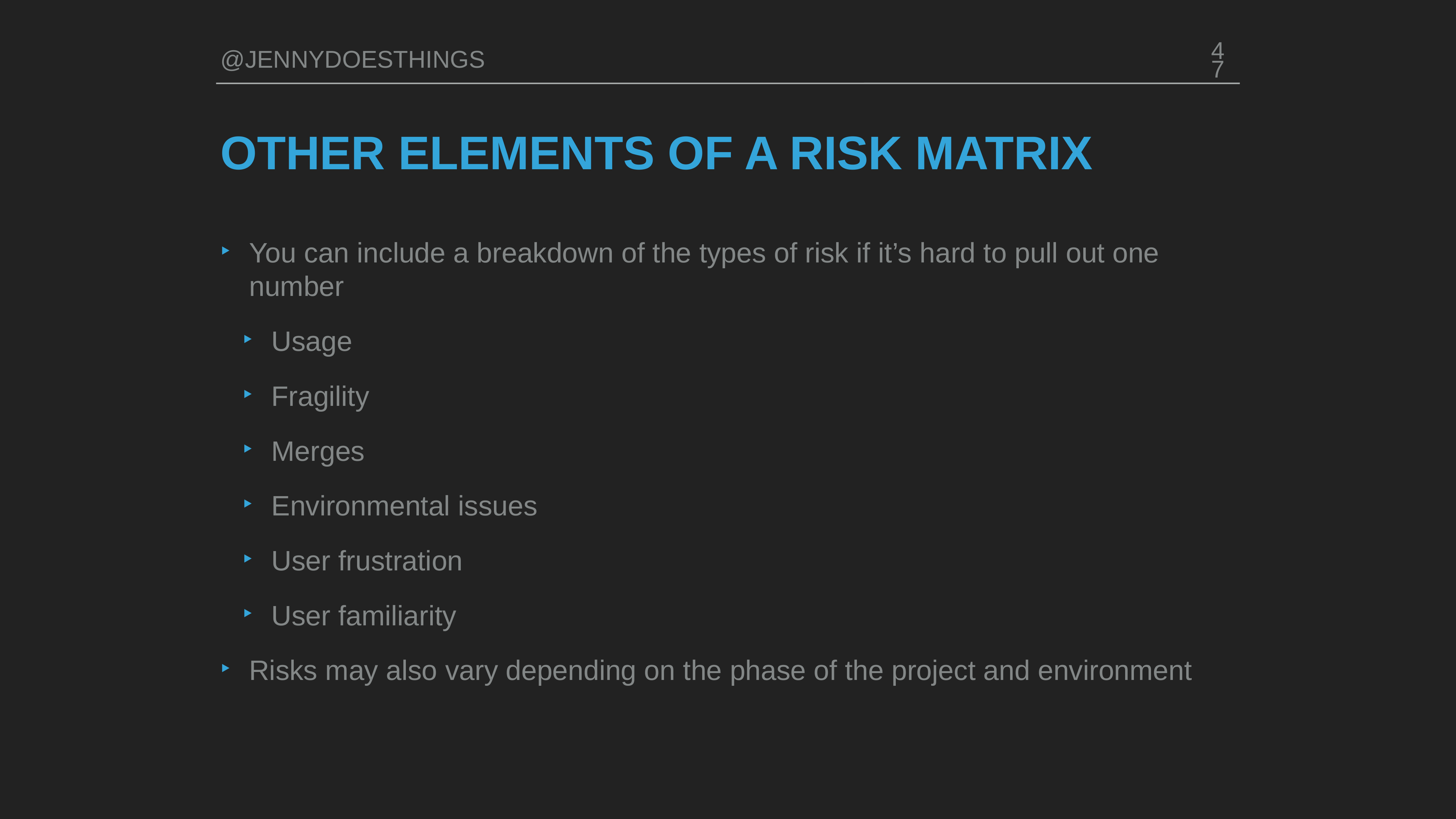

47
# OTHER ELEMENTS OF A RISK MATRIX
You can include a breakdown of the types of risk if it’s hard to pull out one number
Usage
Fragility
Merges
Environmental issues
User frustration
User familiarity
Risks may also vary depending on the phase of the project and environment